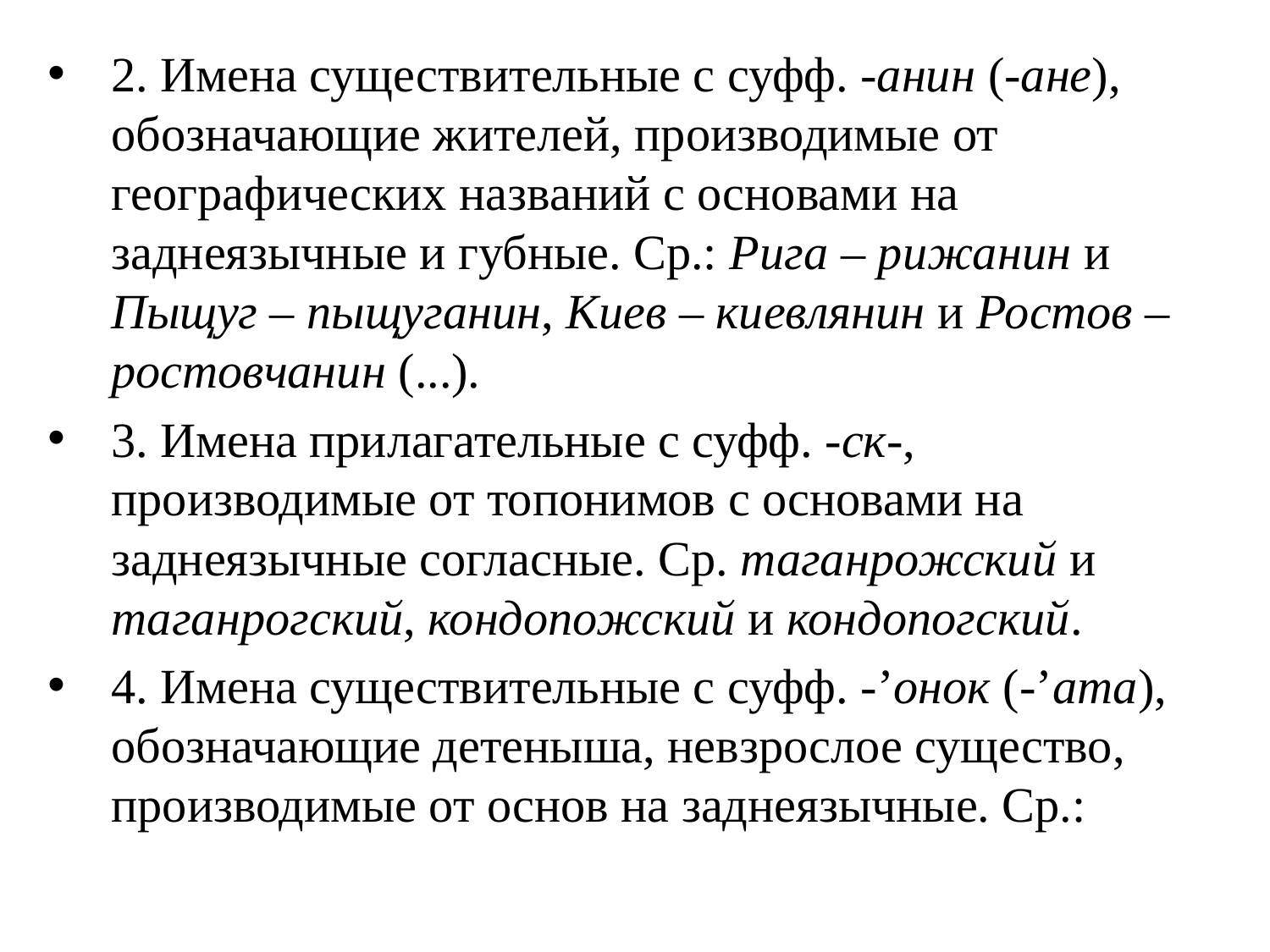

2. Имена существительные с суфф. -анин (-ане), обозначающие жителей, производимые от географических названий с основами на заднеязычные и губные. Ср.: Рига – рижанин и Пыщуг – пыщуганин, Киев – киевлянин и Ростов – ростовчанин (...).
3. Имена прилагательные с суфф. -ск-, производимые от топонимов с основами на заднеязычные согласные. Ср. таганрожский и таганрогский, кондопожский и кондопогский.
4. Имена существительные с суфф. -’онок (-’ата), обозначающие детеныша, невзрослое существо, производимые от основ на заднеязычные. Ср.: